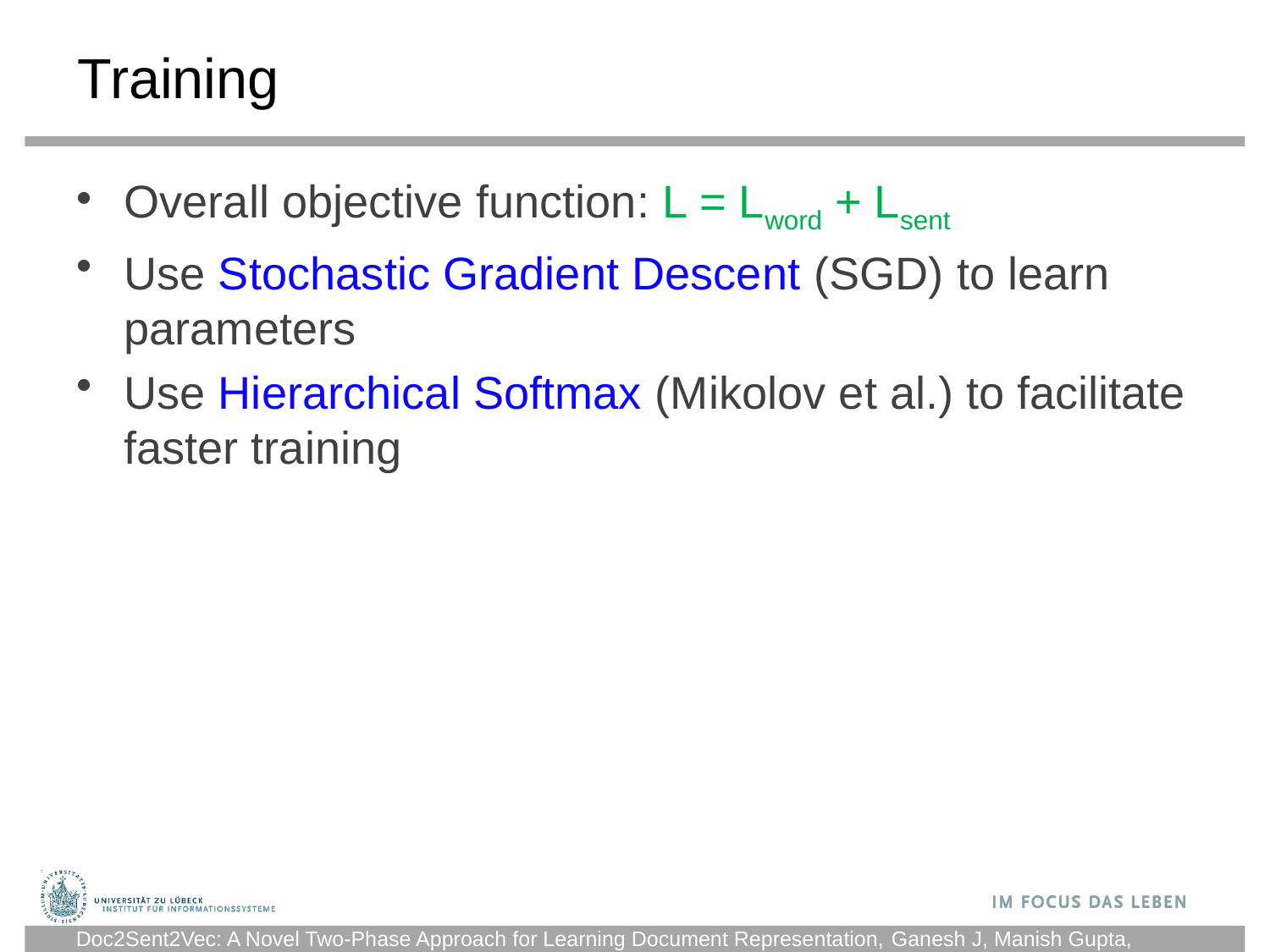

# Training
Overall objective function: L = Lword + Lsent
Use Stochastic Gradient Descent (SGD) to learn parameters
Use Hierarchical Softmax (Mikolov et al.) to facilitate faster training

Doc2Sent2Vec: A Novel Two-Phase Approach for Learning Document Representation, Ganesh J, Manish Gupta, Vasudeva Varma